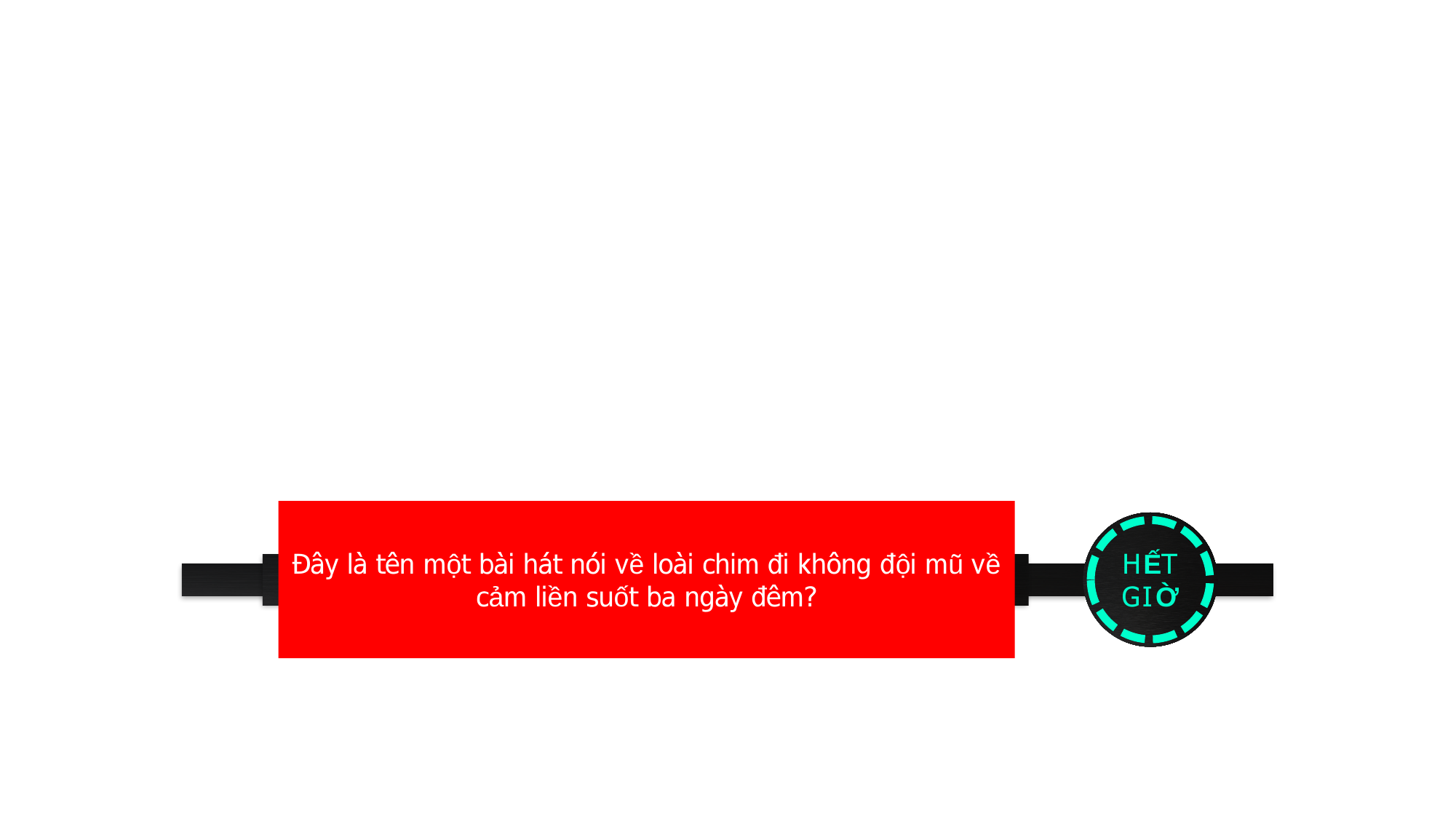

Đây là tên một bài hát nói về loài chim đi không đội mũ về cảm liền suốt ba ngày đêm?

15
14
13
12
11
10
09
08
07
06
05
04
03
02
01
HẾT GIỜ